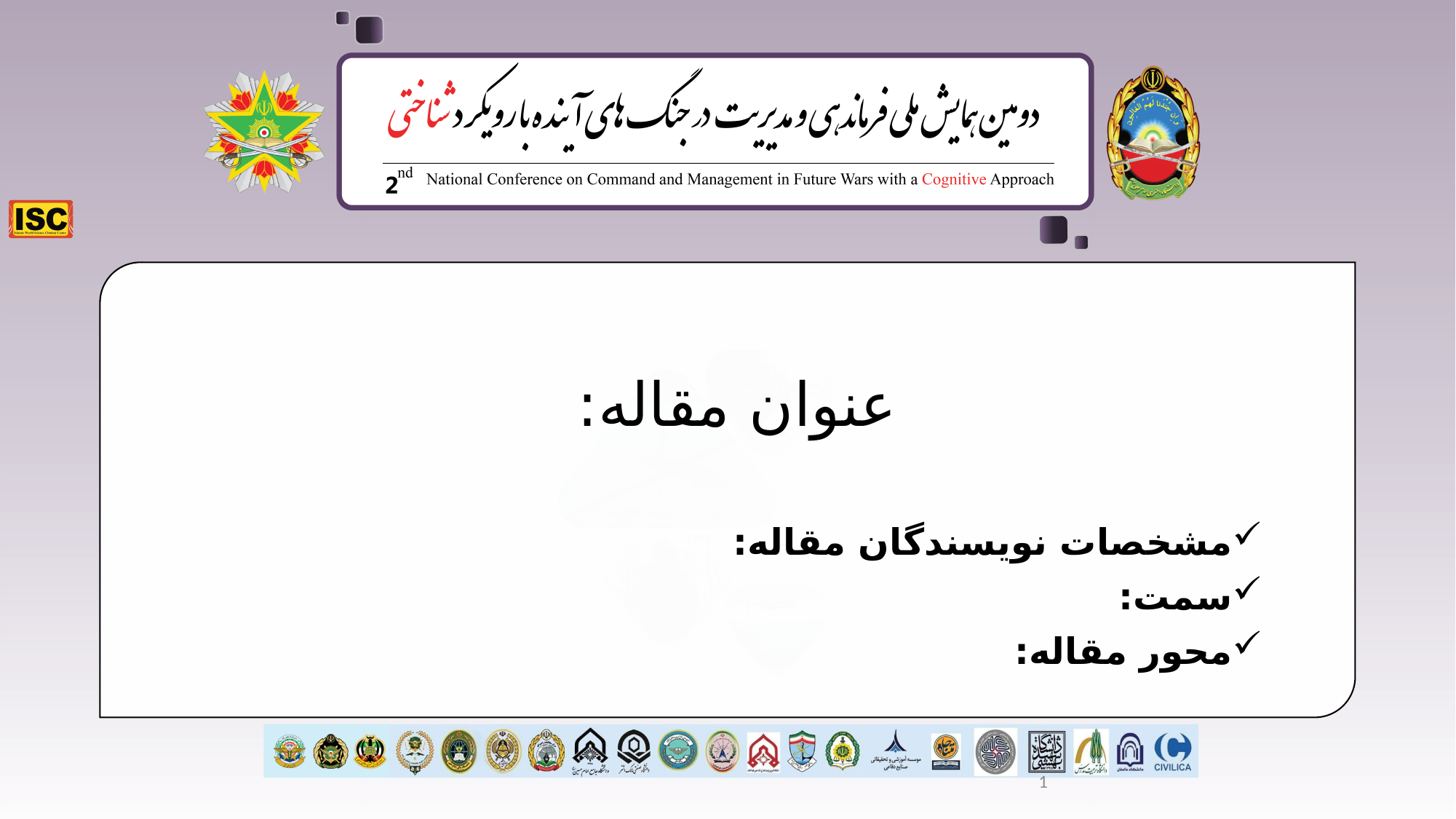

عنوان مقاله:
مشخصات نویسندگان مقاله:
سمت:
محور مقاله:
1